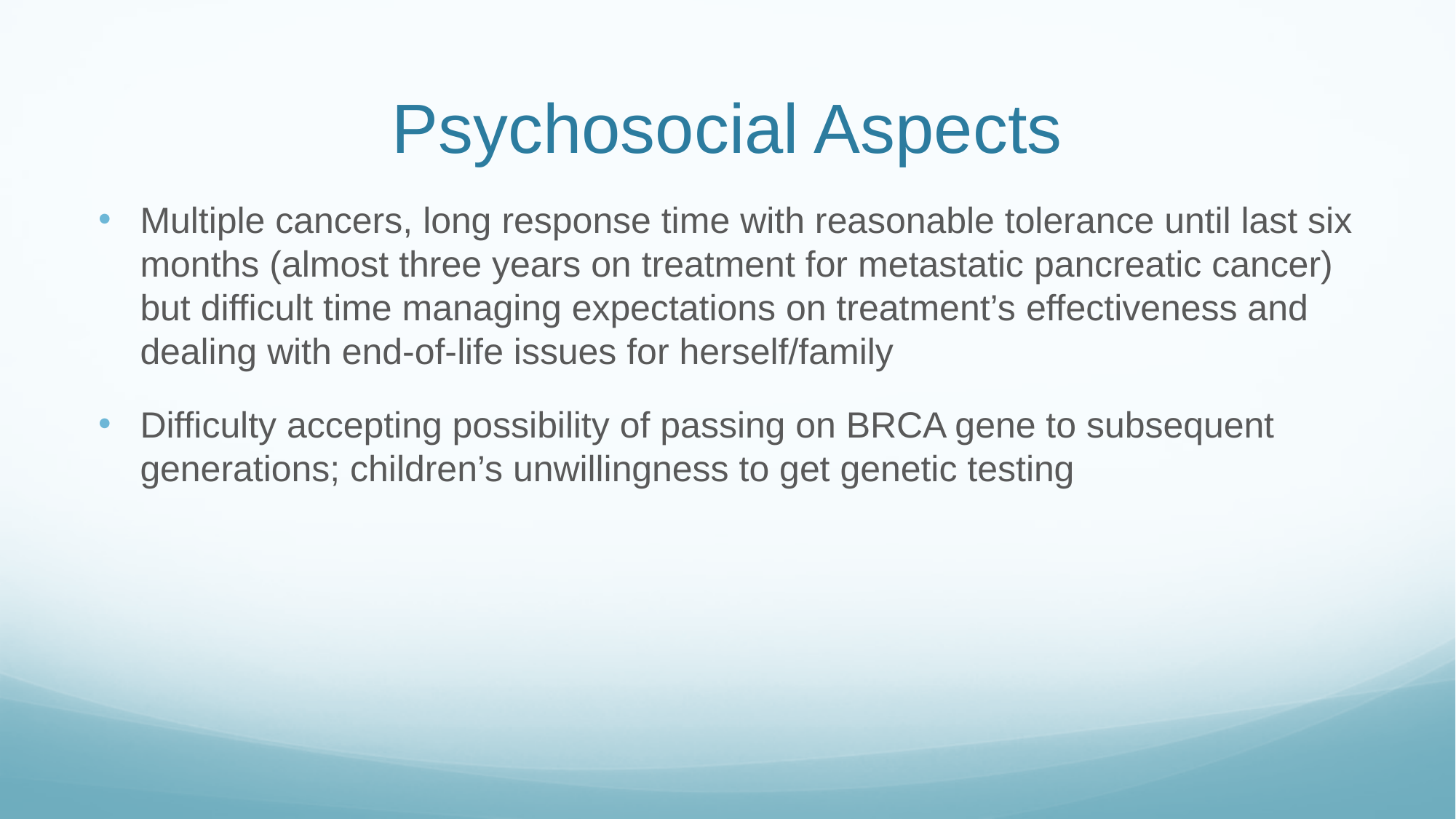

# Psychosocial Aspects
Multiple cancers, long response time with reasonable tolerance until last six months (almost three years on treatment for metastatic pancreatic cancer) but difficult time managing expectations on treatment’s effectiveness and dealing with end-of-life issues for herself/family
Difficulty accepting possibility of passing on BRCA gene to subsequent generations; children’s unwillingness to get genetic testing